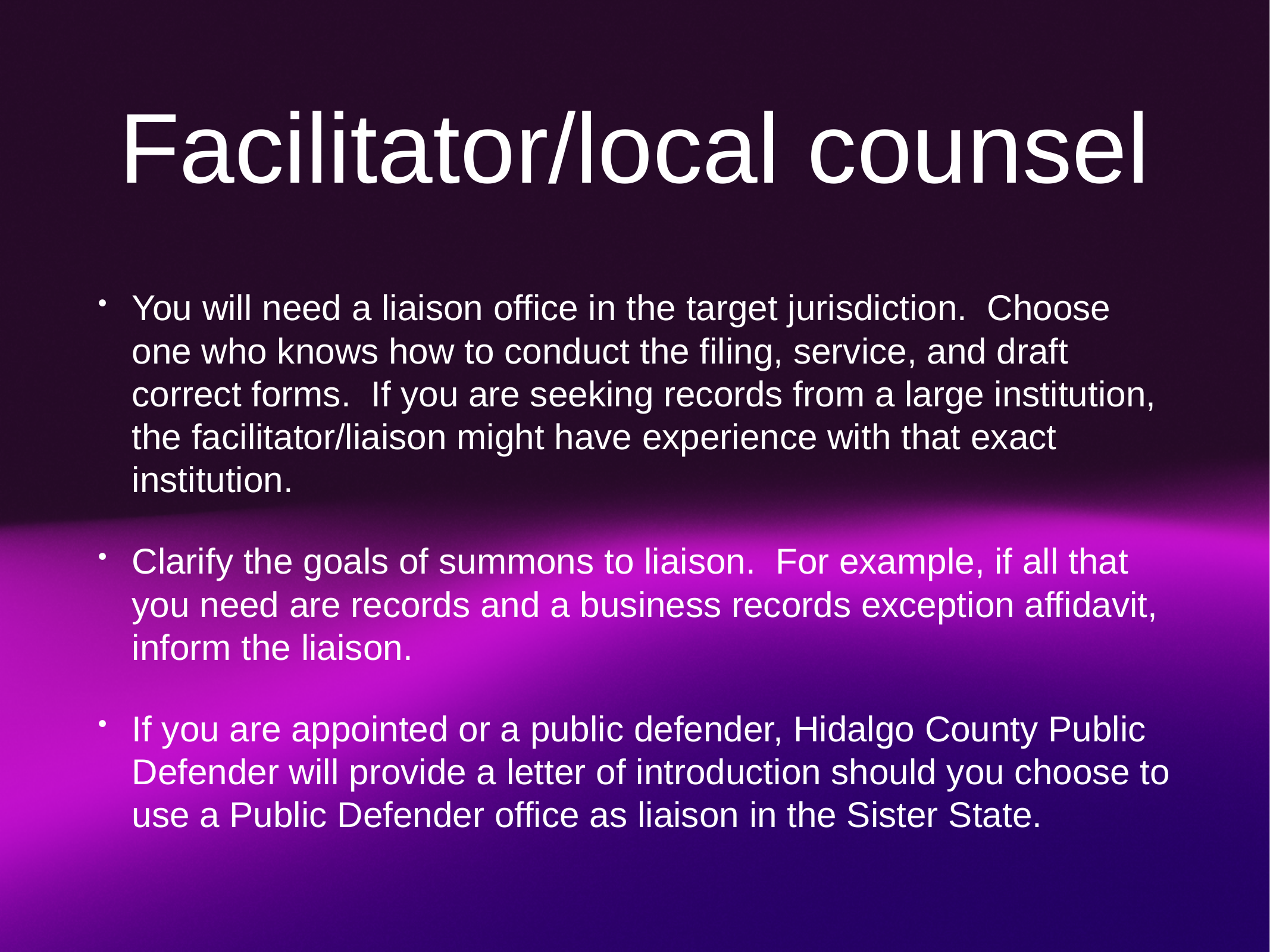

# Facilitator/local counsel
You will need a liaison office in the target jurisdiction.  Choose one who knows how to conduct the filing, service, and draft correct forms.  If you are seeking records from a large institution, the facilitator/liaison might have experience with that exact institution.
Clarify the goals of summons to liaison.  For example, if all that you need are records and a business records exception affidavit, inform the liaison.
If you are appointed or a public defender, Hidalgo County Public Defender will provide a letter of introduction should you choose to use a Public Defender office as liaison in the Sister State.
11